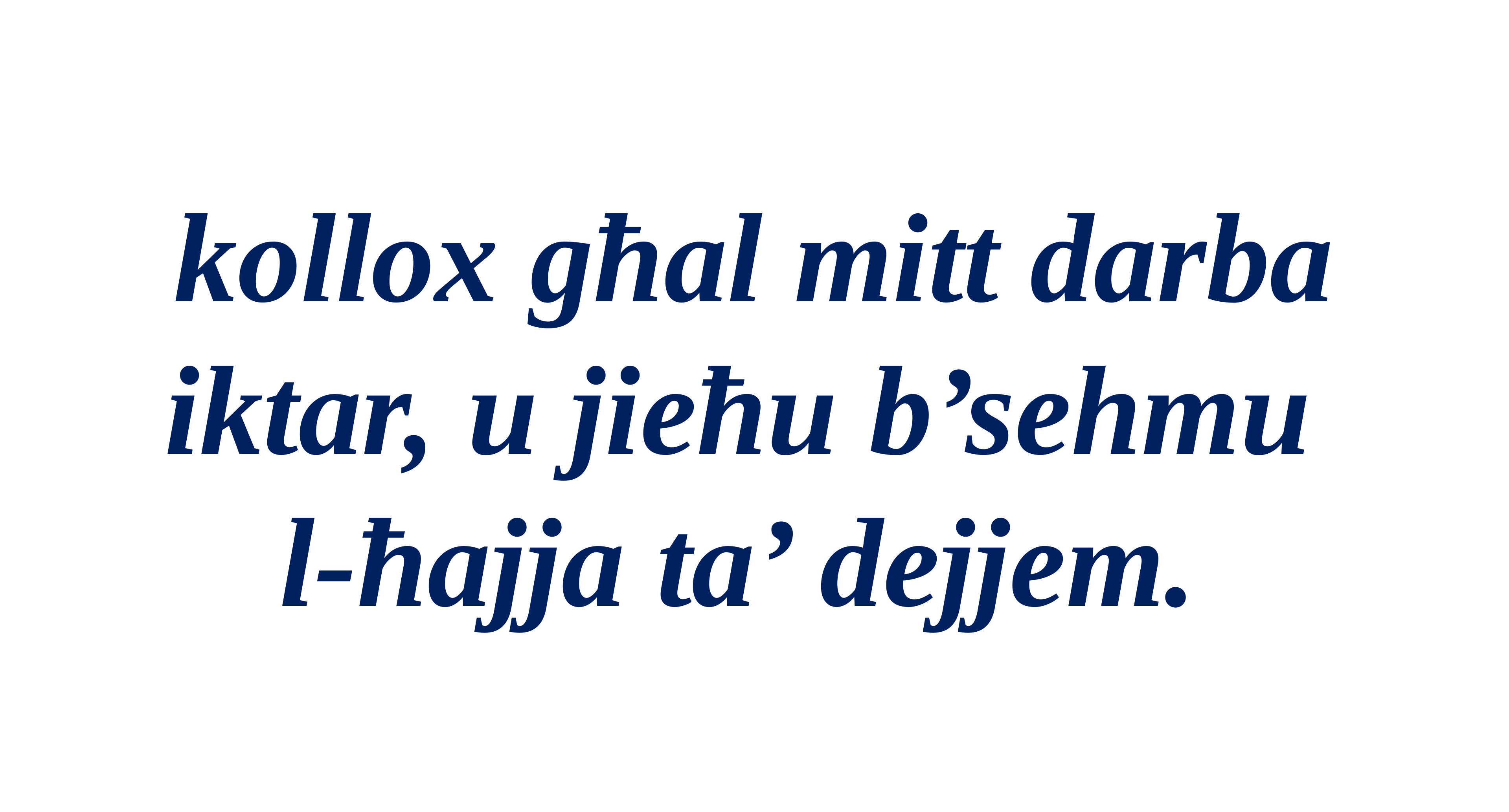

kollox għal mitt darba iktar, u jieħu b’sehmu
l-ħajja ta’ dejjem.